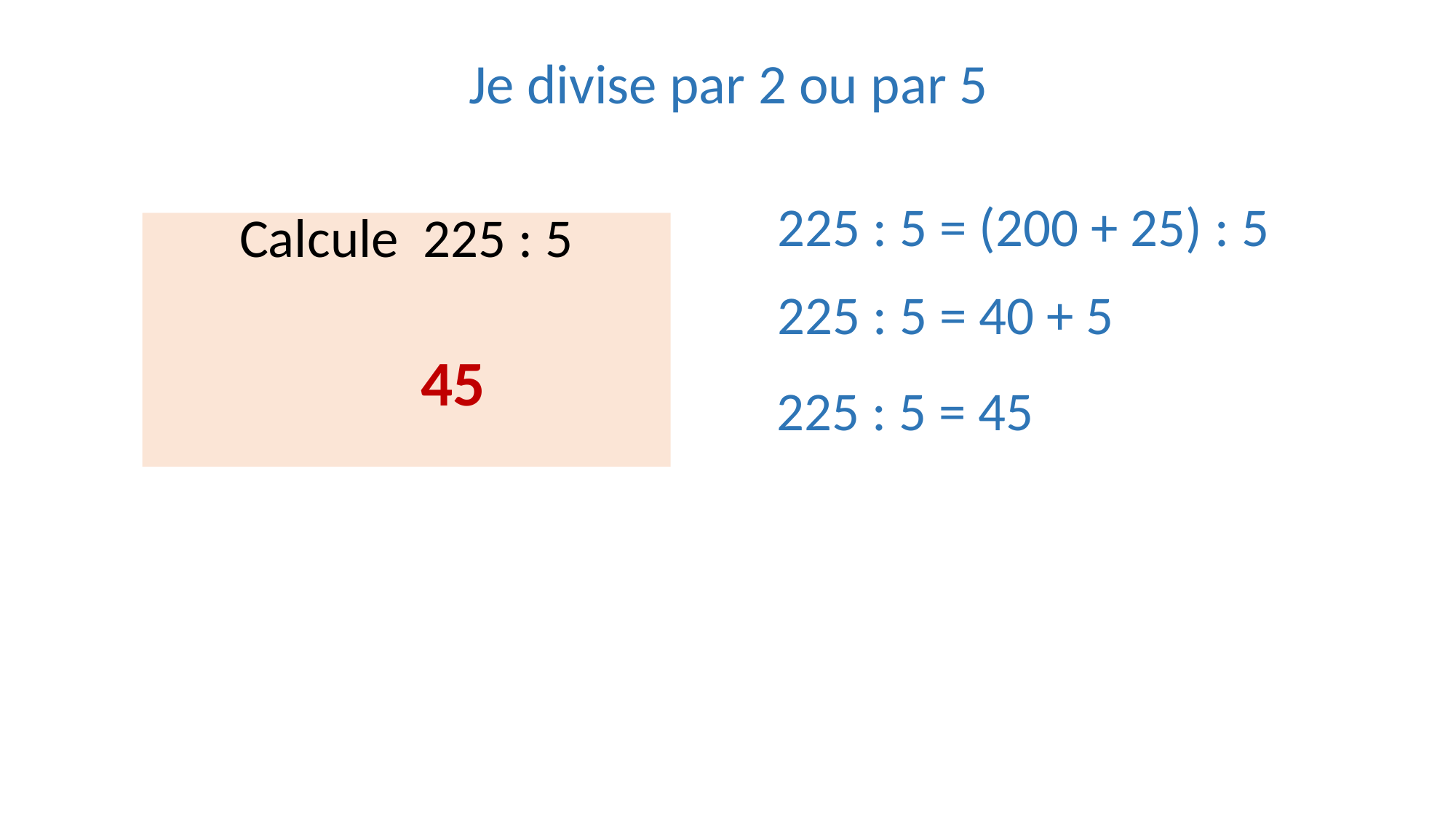

Je divise par 2 ou par 5

225 : 5 = (200 + 25) : 5
Calcule  225 : 5
225 : 5 = 40 + 5
45
225 : 5 = 45